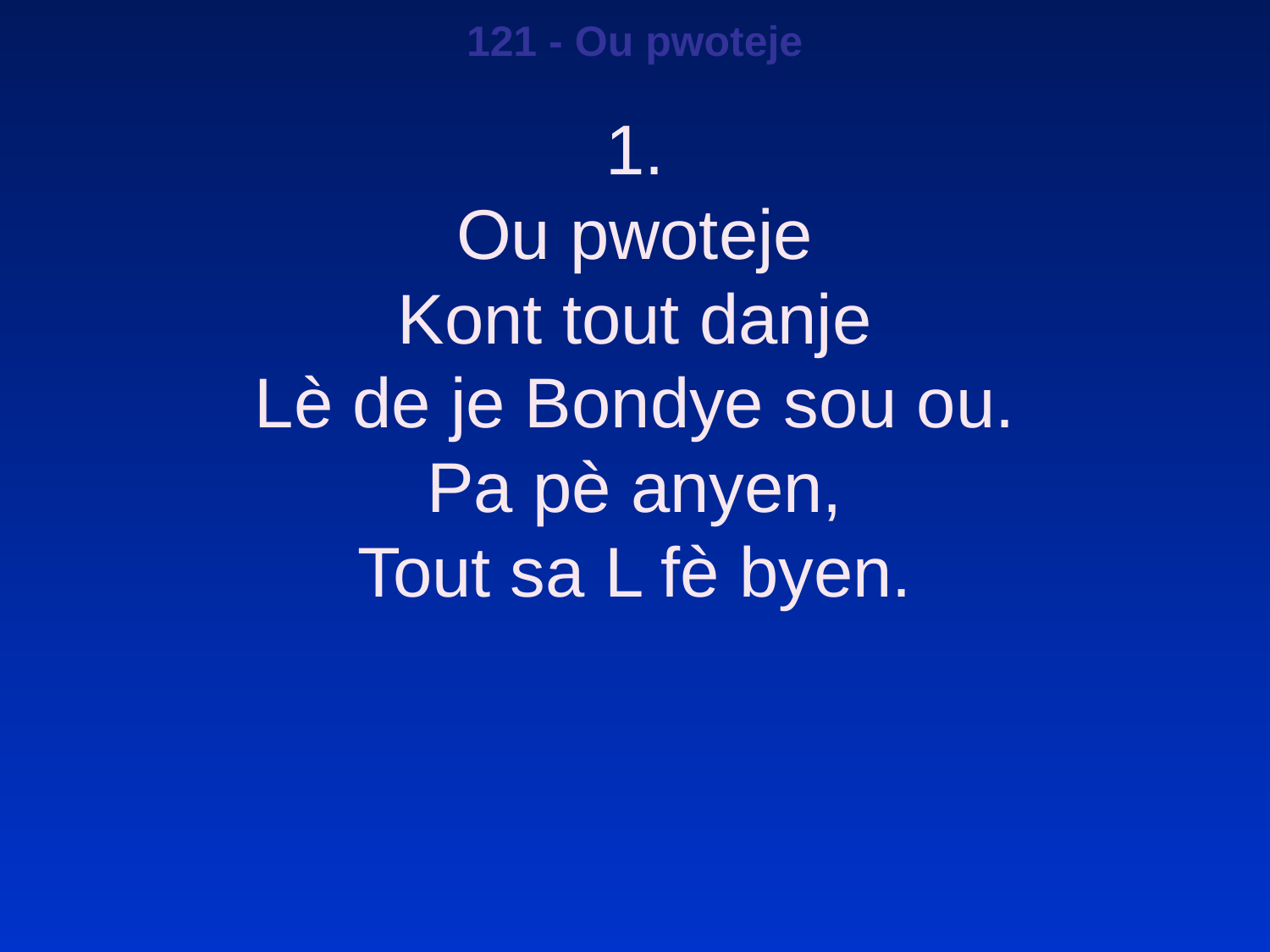

121 - Ou pwoteje
1.
Ou pwoteje
Kont tout danje
Lè de je Bondye sou ou.
Pa pè anyen,
Tout sa L fè byen.